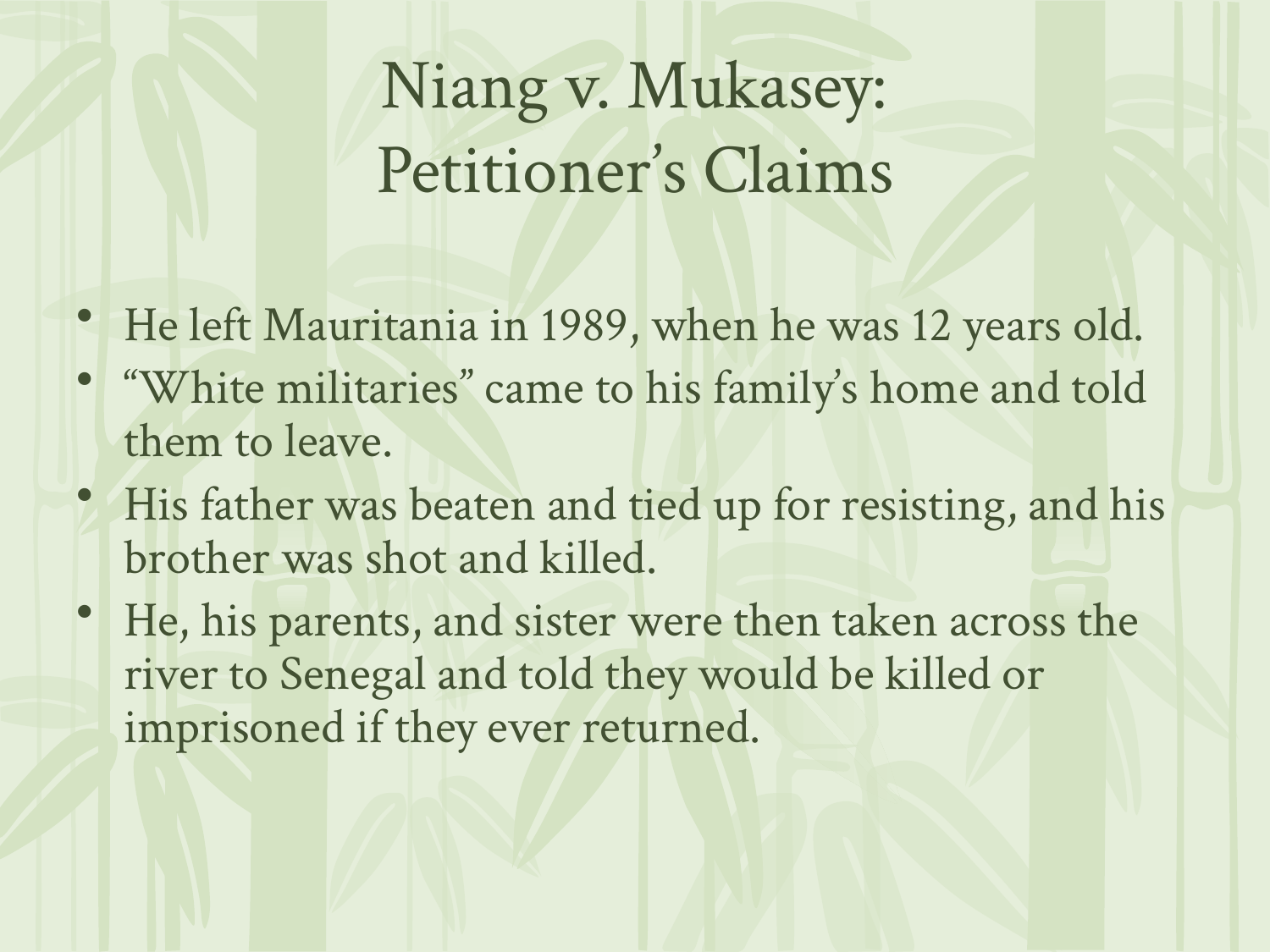

# Niang v. Mukasey: Petitioner’s Claims

He left Mauritania in 1989, when he was 12 years old.
“White militaries” came to his family’s home and told them to leave.
His father was beaten and tied up for resisting, and his brother was shot and killed.
He, his parents, and sister were then taken across the river to Senegal and told they would be killed or imprisoned if they ever returned.